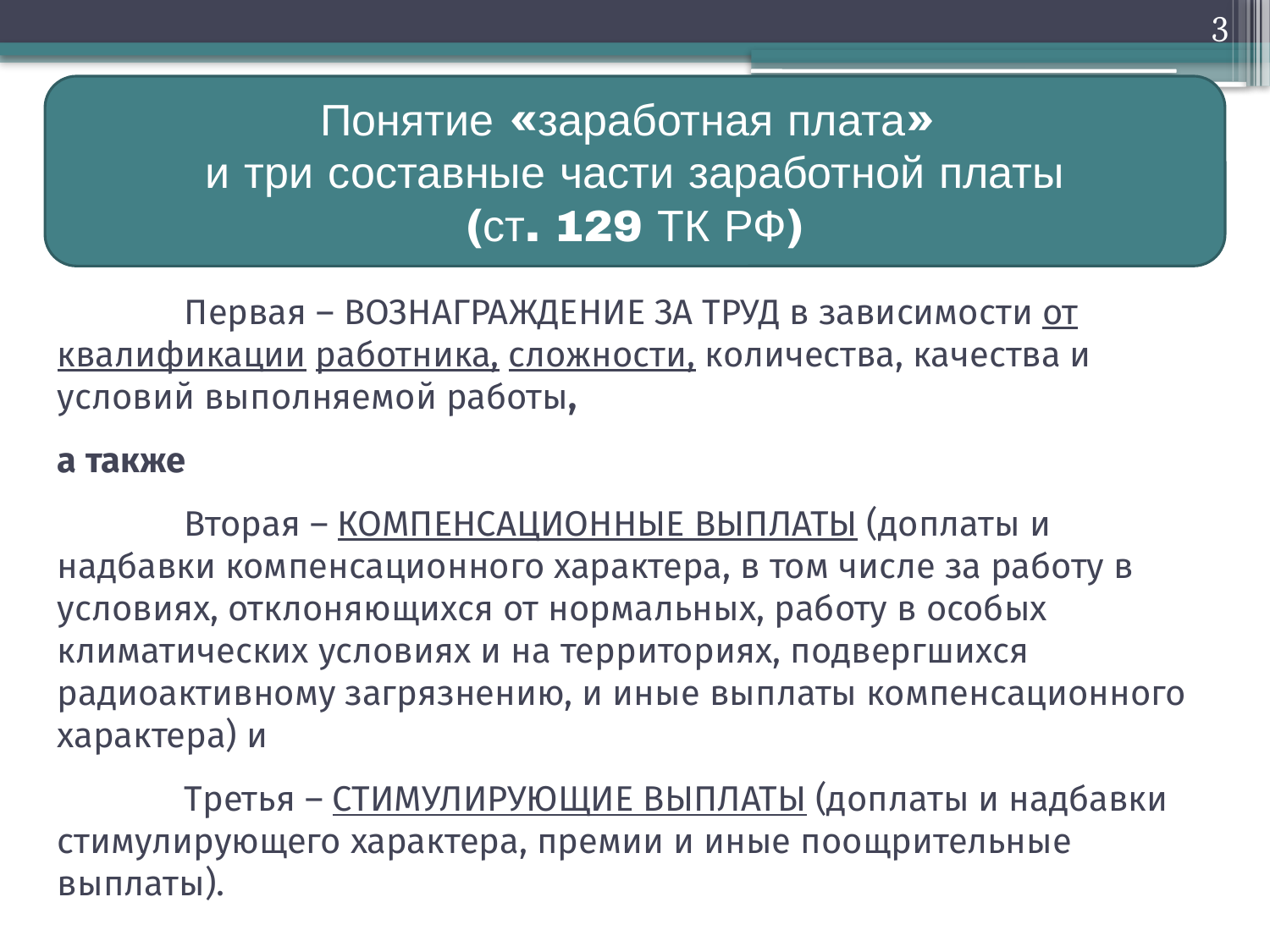

3
Понятие «заработная плата»
и три составные части заработной платы
(ст. 129 ТК РФ)
# Под  заработной платой или оплатой труда признаётся: Первая – ВОЗНАГРАЖДЕНИЕ ЗА ТРУД в зависимости от квалификации работника, сложности, количества, качества и условий выполняемой работы, а также Вторая – КОМПЕНСАЦИОННЫЕ ВЫПЛАТЫ (доплаты и надбавки компенсационного характера, в том числе за работу в условиях, отклоняющихся от нормальных, работу в особых климатических условиях и на территориях, подвергшихся радиоактивному загрязнению, и иные выплаты компенсационного характера) и Третья – СТИМУЛИРУЮЩИЕ ВЫПЛАТЫ (доплаты и надбавки стимулирующего характера, премии и иные поощрительные выплаты).